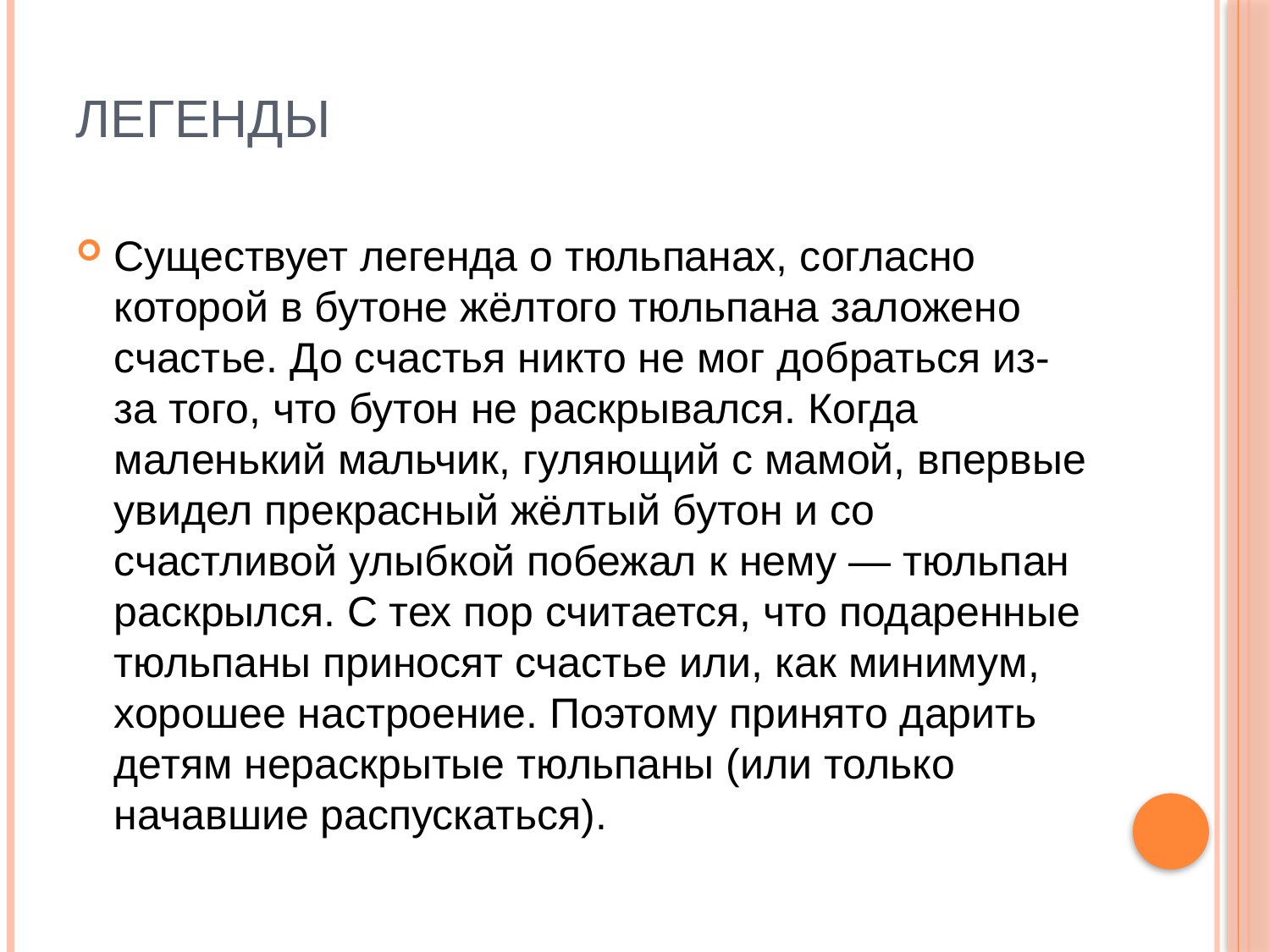

# Легенды
Существует легенда о тюльпанах, согласно которой в бутоне жёлтого тюльпана заложено счастье. До счастья никто не мог добраться из-за того, что бутон не раскрывался. Когда маленький мальчик, гуляющий с мамой, впервые увидел прекрасный жёлтый бутон и со счастливой улыбкой побежал к нему — тюльпан раскрылся. С тех пор считается, что подаренные тюльпаны приносят счастье или, как минимум, хорошее настроение. Поэтому принято дарить детям нераскрытые тюльпаны (или только начавшие распускаться).